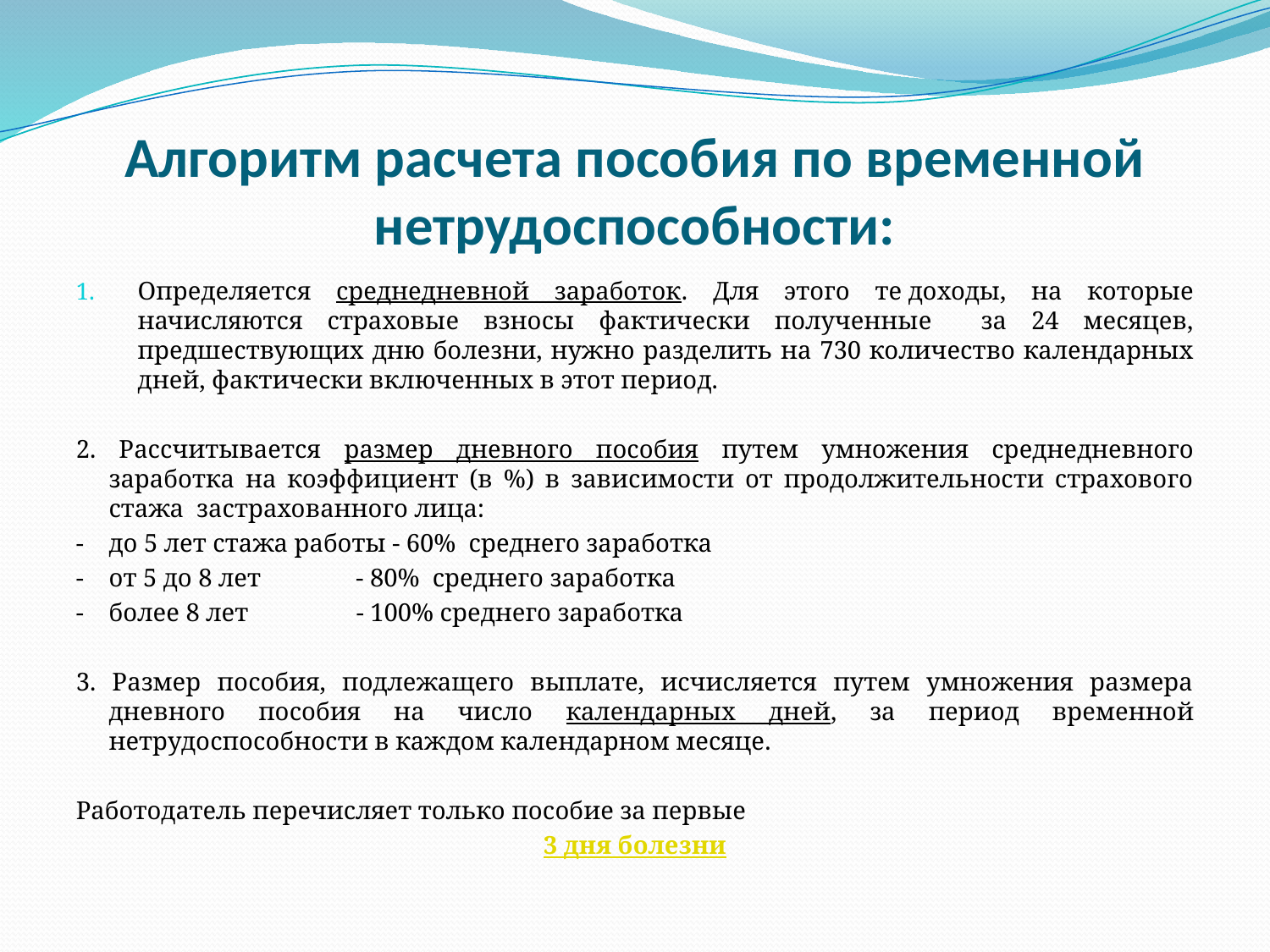

# Алгоритм расчета пособия по временной нетрудоспособности:
Определяется среднедневной заработок. Для этого те доходы, на которые начисляются страховые взносы фактически полученные  за 24 месяцев, предшествующих дню болезни, нужно разделить на 730 количество календарных дней, фактически включенных в этот период.

2. Рассчитывается размер дневного пособия путем умножения среднедневного заработка на коэффициент (в %) в зависимости от продолжительности страхового стажа  застрахованного лица:
-    до 5 лет стажа работы - 60%  среднего заработка
-    от 5 до 8 лет               - 80%  среднего заработка
-    более 8 лет                 - 100% среднего заработка

3. Размер пособия, подлежащего выплате, исчисляется путем умножения размера дневного пособия на число календарных дней, за период временной нетрудоспособности в каждом календарном месяце.

Работодатель перечисляет только пособие за первые
3 дня болезни